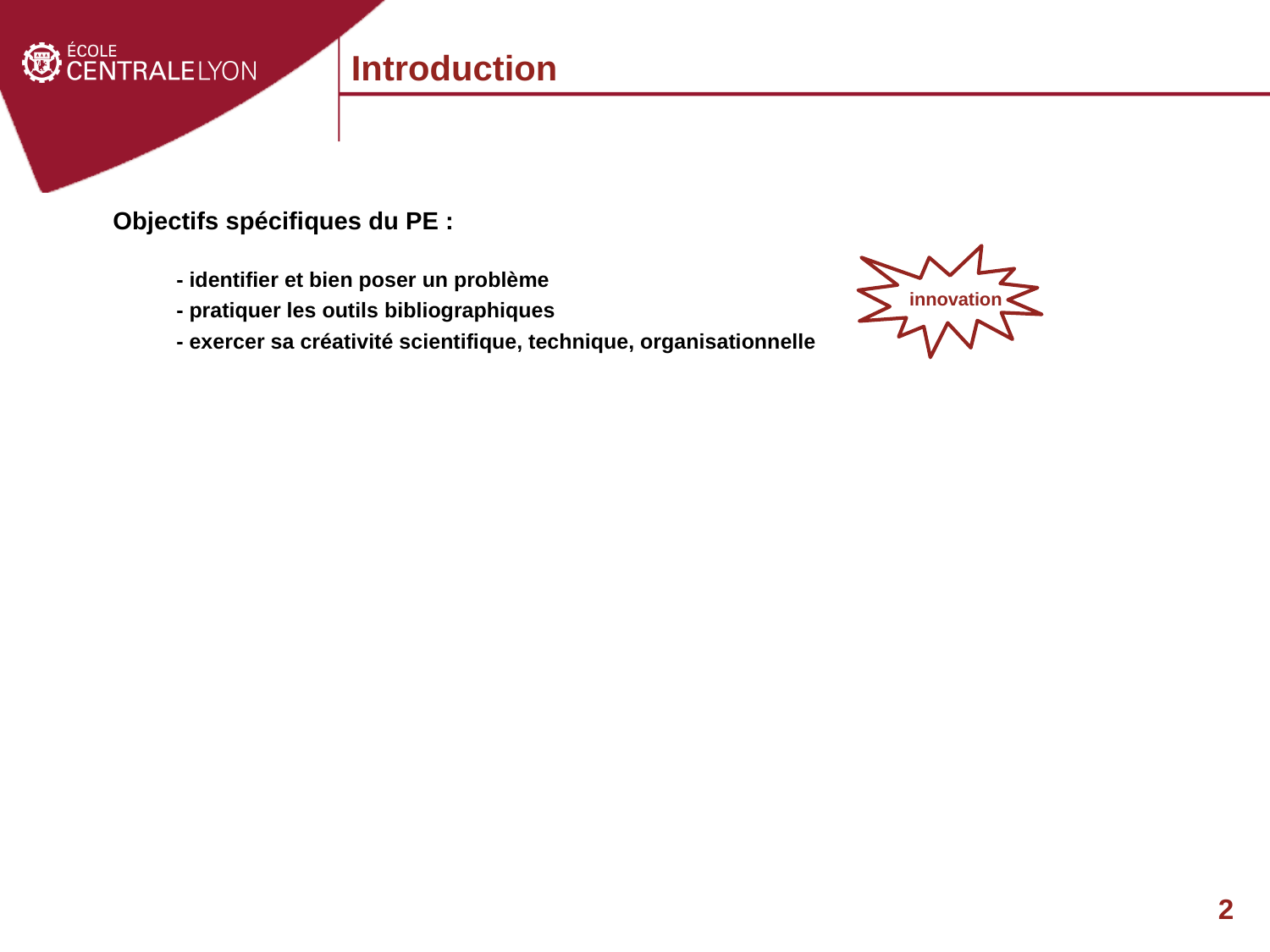

Introduction

Objectifs spécifiques du PE :

- identifier et bien poser un problème
- pratiquer les outils bibliographiques
- exercer sa créativité scientifique, technique, organisationnelle

innovation
2